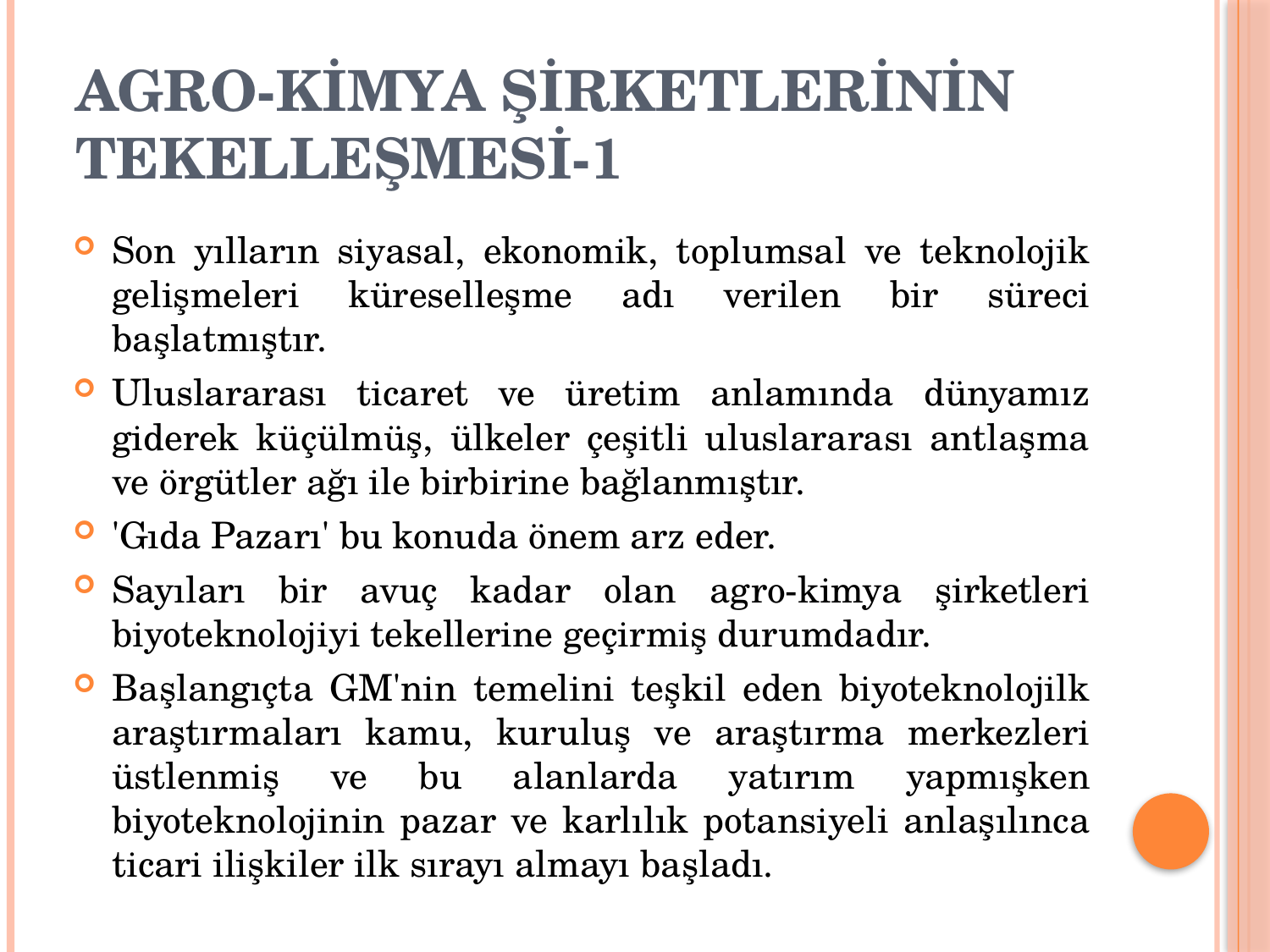

# AGRO-KİMYA ŞİRKETLERİNİN TEKELLEŞMESİ-1
Son yılların siyasal, ekonomik, toplumsal ve teknolojik gelişmeleri küreselleşme adı verilen bir süreci başlatmıştır.
Uluslararası ticaret ve üretim anlamında dünyamız giderek küçülmüş, ülkeler çeşitli uluslararası antlaşma ve örgütler ağı ile birbirine bağlanmıştır.
'Gıda Pazarı' bu konuda önem arz eder.
Sayıları bir avuç kadar olan agro-kimya şirketleri biyoteknolojiyi tekellerine geçirmiş durumdadır.
Başlangıçta GM'nin temelini teşkil eden biyoteknolojilk araştırmaları kamu, kuruluş ve araştırma merkezleri üstlenmiş ve bu alanlarda yatırım yapmışken biyoteknolojinin pazar ve karlılık potansiyeli anlaşılınca ticari ilişkiler ilk sırayı almayı başladı.